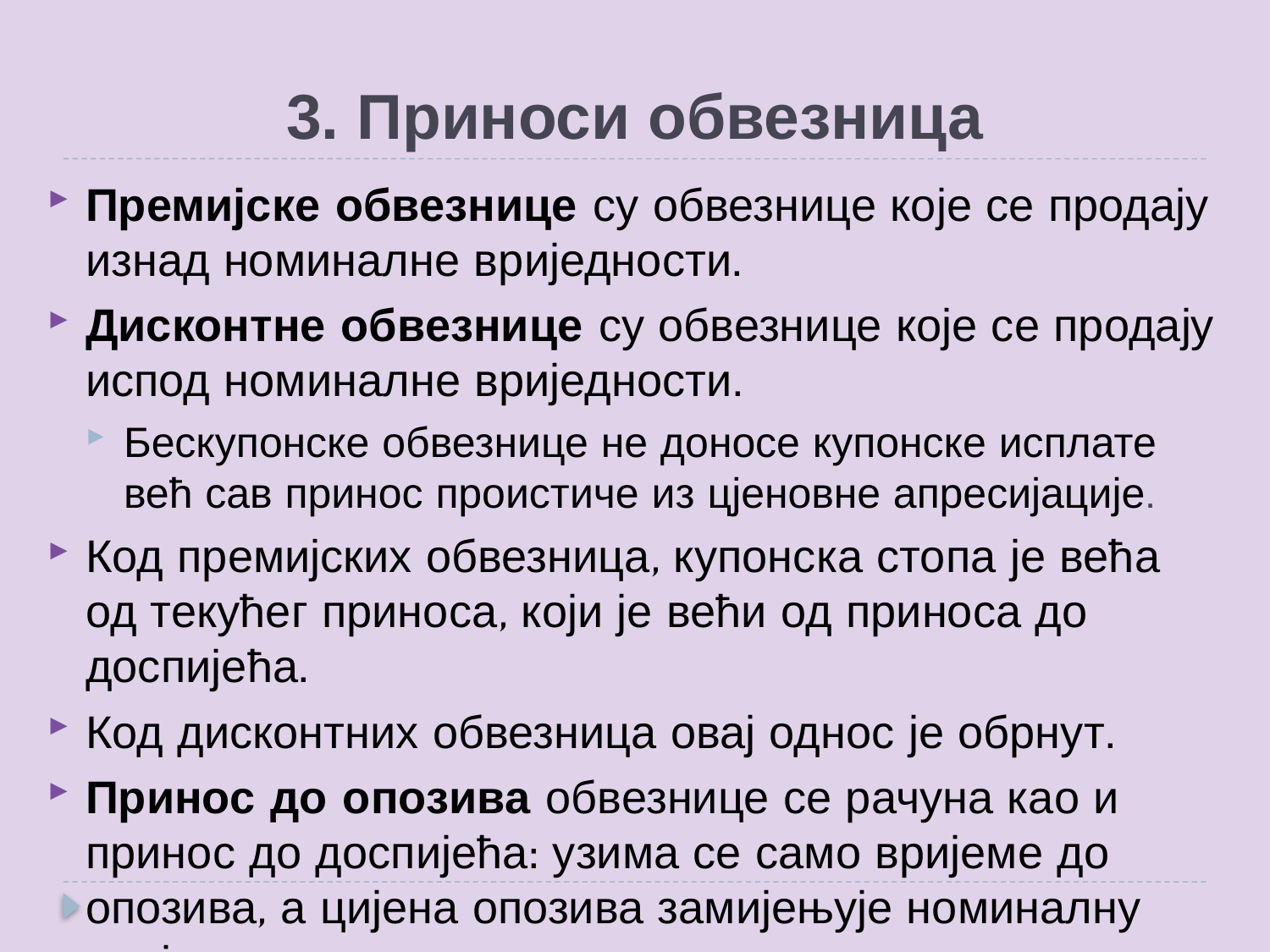

# 3. Приноси обвезница
Премијске обвезнице су обвезнице које се продају изнад номиналне вриједности.
Дисконтне обвезнице су обвезнице које се продају испод номиналне вриједности.
Бескупонске обвезнице не доносе купонске исплате већ сав принос проистиче из цјеновне апресијације.
Код премијских обвезница, купонска стопа је већа од текућег приноса, који је већи од приноса до доспијећа.
Код дисконтних обвезница овај однос је обрнут.
Принос до опозива обвезнице се рачуна као и принос до доспијећа: узима се само вријеме до опозива, а цијена опозива замијењује номиналну вриједност.